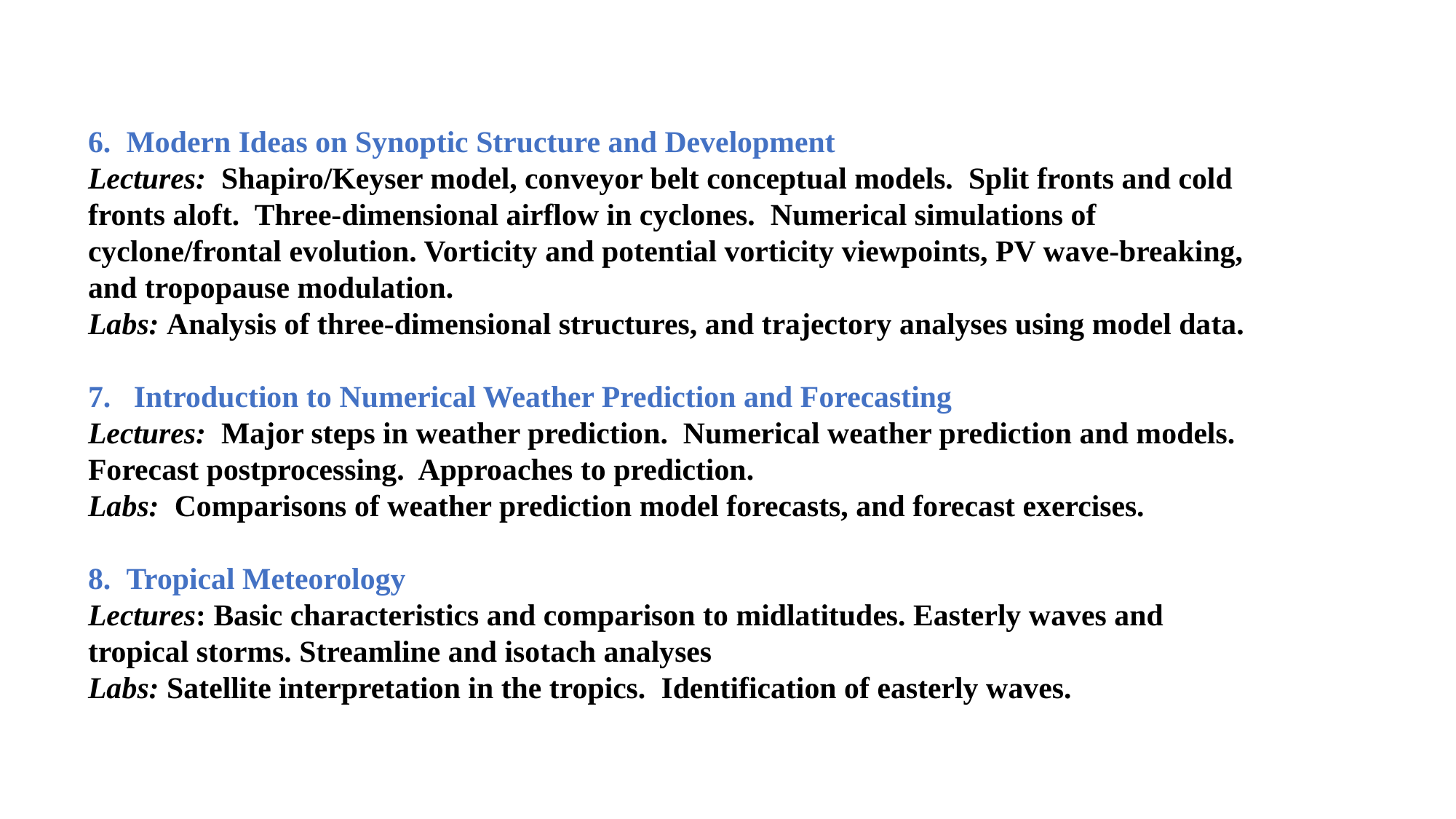

6.  Modern Ideas on Synoptic Structure and Development
Lectures:  Shapiro/Keyser model, conveyor belt conceptual models.  Split fronts and cold fronts aloft.  Three-dimensional airflow in cyclones.  Numerical simulations of cyclone/frontal evolution. Vorticity and potential vorticity viewpoints, PV wave-breaking, and tropopause modulation.
Labs: Analysis of three-dimensional structures, and trajectory analyses using model data.

7.   Introduction to Numerical Weather Prediction and Forecasting
Lectures:  Major steps in weather prediction.  Numerical weather prediction and models.  Forecast postprocessing.  Approaches to prediction.
Labs:  Comparisons of weather prediction model forecasts, and forecast exercises.

8.  Tropical Meteorology
Lectures: Basic characteristics and comparison to midlatitudes. Easterly waves and tropical storms. Streamline and isotach analyses
Labs: Satellite interpretation in the tropics.  Identification of easterly waves.